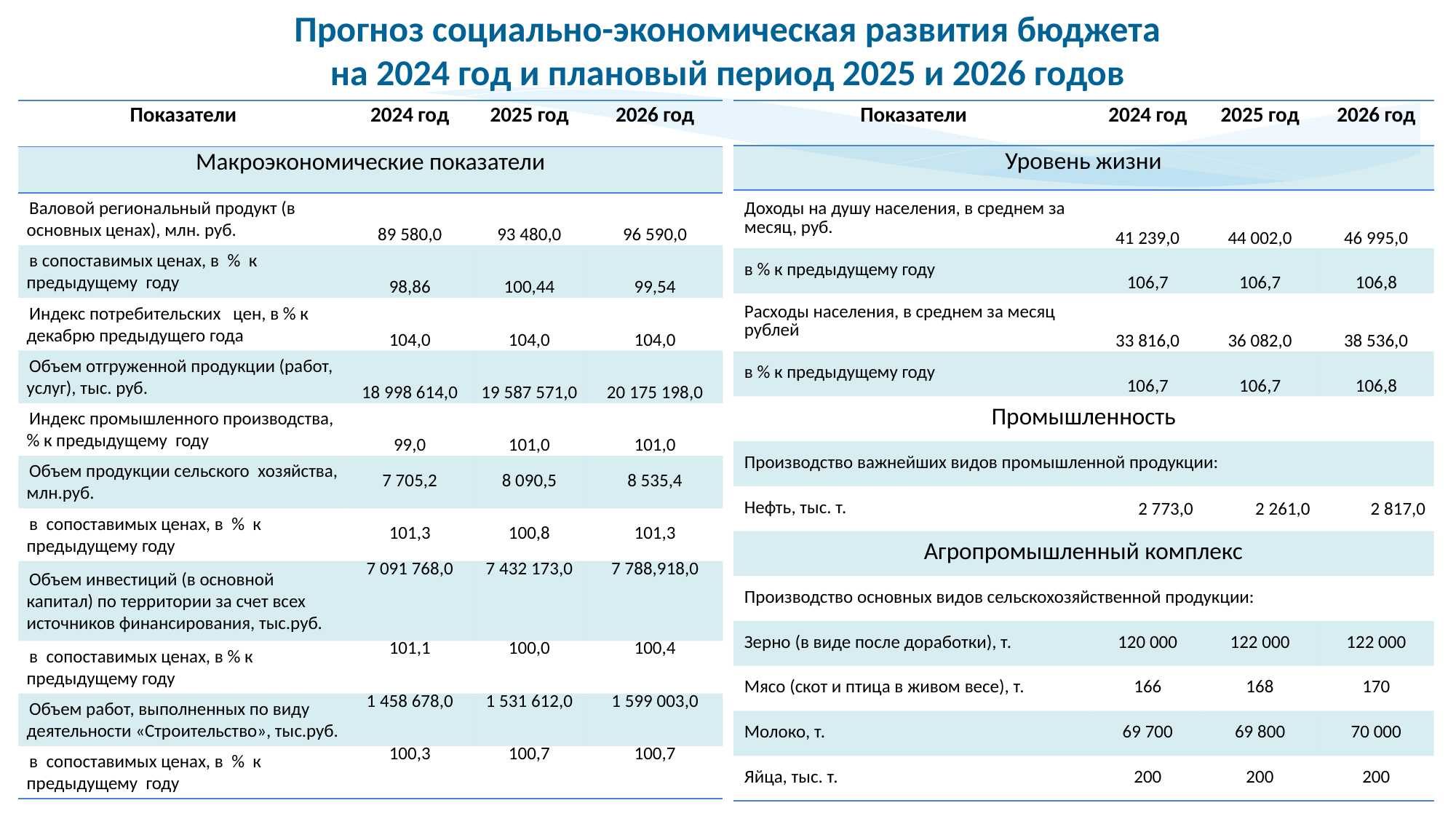

Прогноз социально-экономическая развития бюджета
на 2024 год и плановый период 2025 и 2026 годов
| Показатели | 2024 год | 2025 год | 2026 год |
| --- | --- | --- | --- |
| Уровень жизни |  |  |  |
| Доходы на душу населения, в среднем за месяц, руб. | 41 239,0 | 44 002,0 | 46 995,0 |
| в % к предыдущему году | 106,7 | 106,7 | 106,8 |
| Расходы населения, в среднем за месяц рублей | 33 816,0 | 36 082,0 | 38 536,0 |
| в % к предыдущему году | 106,7 | 106,7 | 106,8 |
| Промышленность |  |  |  |
| Производство важнейших видов промышленной продукции: |  |  |  |
| Нефть, тыс. т. | 2 773,0 | 2 261,0 | 2 817,0 |
| Агропромышленный комплекс |  |  |  |
| Производство основных видов сельскохозяйственной продукции: |  |  |  |
| Зерно (в виде после доработки), т. | 120 000 | 122 000 | 122 000 |
| Мясо (скот и птица в живом весе), т. | 166 | 168 | 170 |
| Молоко, т. | 69 700 | 69 800 | 70 000 |
| Яйца, тыс. т. | 200 | 200 | 200 |
| Показатели | 2024 год | 2025 год | 2026 год |
| --- | --- | --- | --- |
| Макроэкономические показатели |  |  |  |
| Валовой региональный продукт (в основных ценах), млн. руб. | 89 580,0 | 93 480,0 | 96 590,0 |
| в сопоставимых ценах, в % к предыдущему году | 98,86 | 100,44 | 99,54 |
| Индекс потребительских цен, в % к декабрю предыдущего года | 104,0 | 104,0 | 104,0 |
| Объем отгруженной продукции (работ, услуг), тыс. руб. | 18 998 614,0 | 19 587 571,0 | 20 175 198,0 |
| Индекс промышленного производства, % к предыдущему году | 99,0 | 101,0 | 101,0 |
| Объем продукции сельского хозяйства, млн.руб. | 7 705,2 | 8 090,5 | 8 535,4 |
| в сопоставимых ценах, в % к предыдущему году | 101,3 | 100,8 | 101,3 |
| Объем инвестиций (в основной капитал) по территории за счет всех источников финансирования, тыс.руб. | 7 091 768,0 | 7 432 173,0 | 7 788,918,0 |
| в сопоставимых ценах, в % к предыдущему году | 101,1 | 100,0 | 100,4 |
| Объем работ, выполненных по виду деятельности «Строительство», тыс.руб. | 1 458 678,0 | 1 531 612,0 | 1 599 003,0 |
| в сопоставимых ценах, в % к предыдущему году | 100,3 | 100,7 | 100,7 |